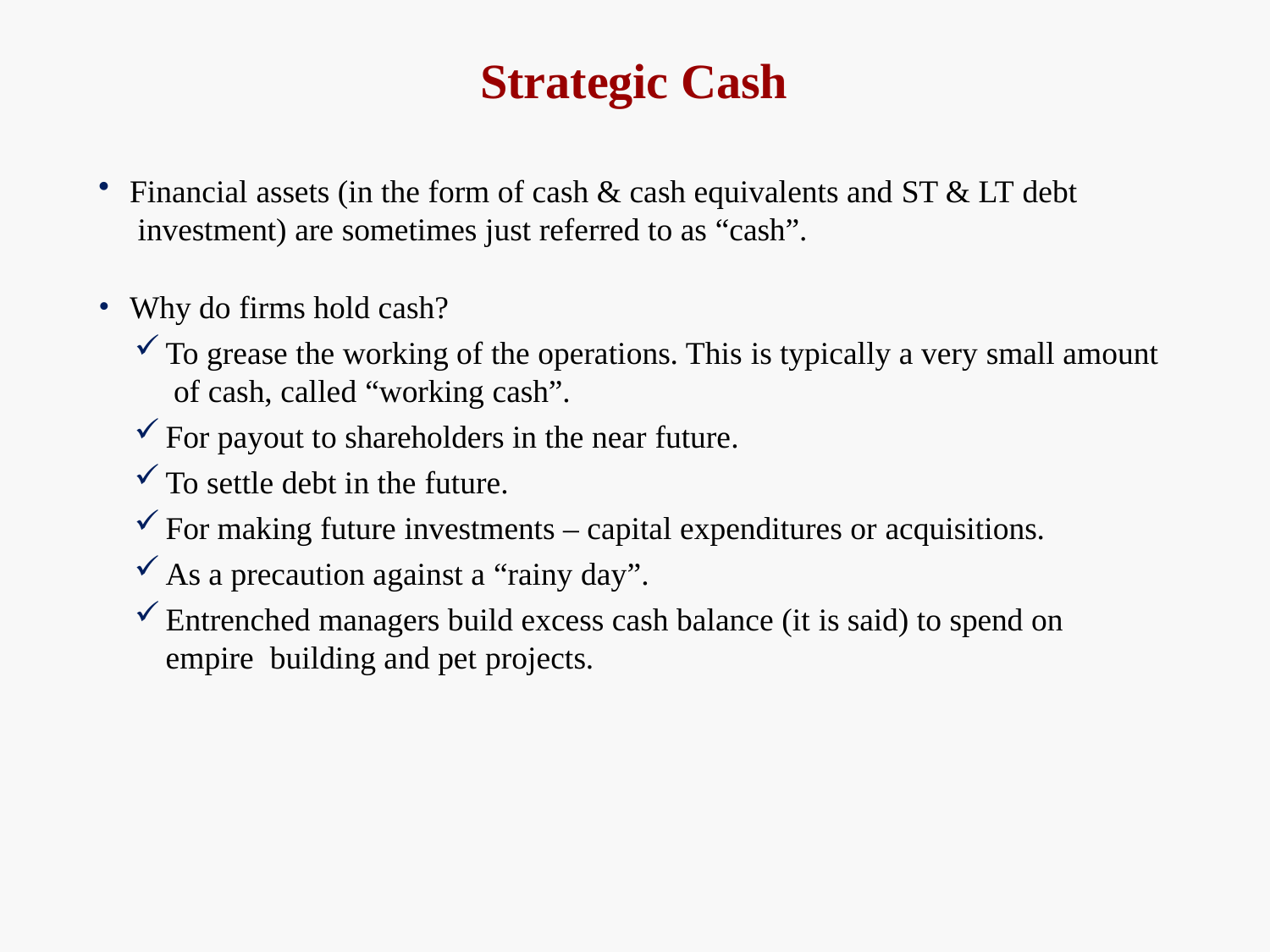

# Strategic Cash
Financial assets (in the form of cash & cash equivalents and ST & LT debt  investment) are sometimes just referred to as “cash”.

Why do firms hold cash?
To grease the working of the operations. This is typically a very small amount  of cash, called “working cash”.
For payout to shareholders in the near future.
To settle debt in the future.
For making future investments – capital expenditures or acquisitions.
As a precaution against a “rainy day”.
Entrenched managers build excess cash balance (it is said) to spend on empire  building and pet projects.